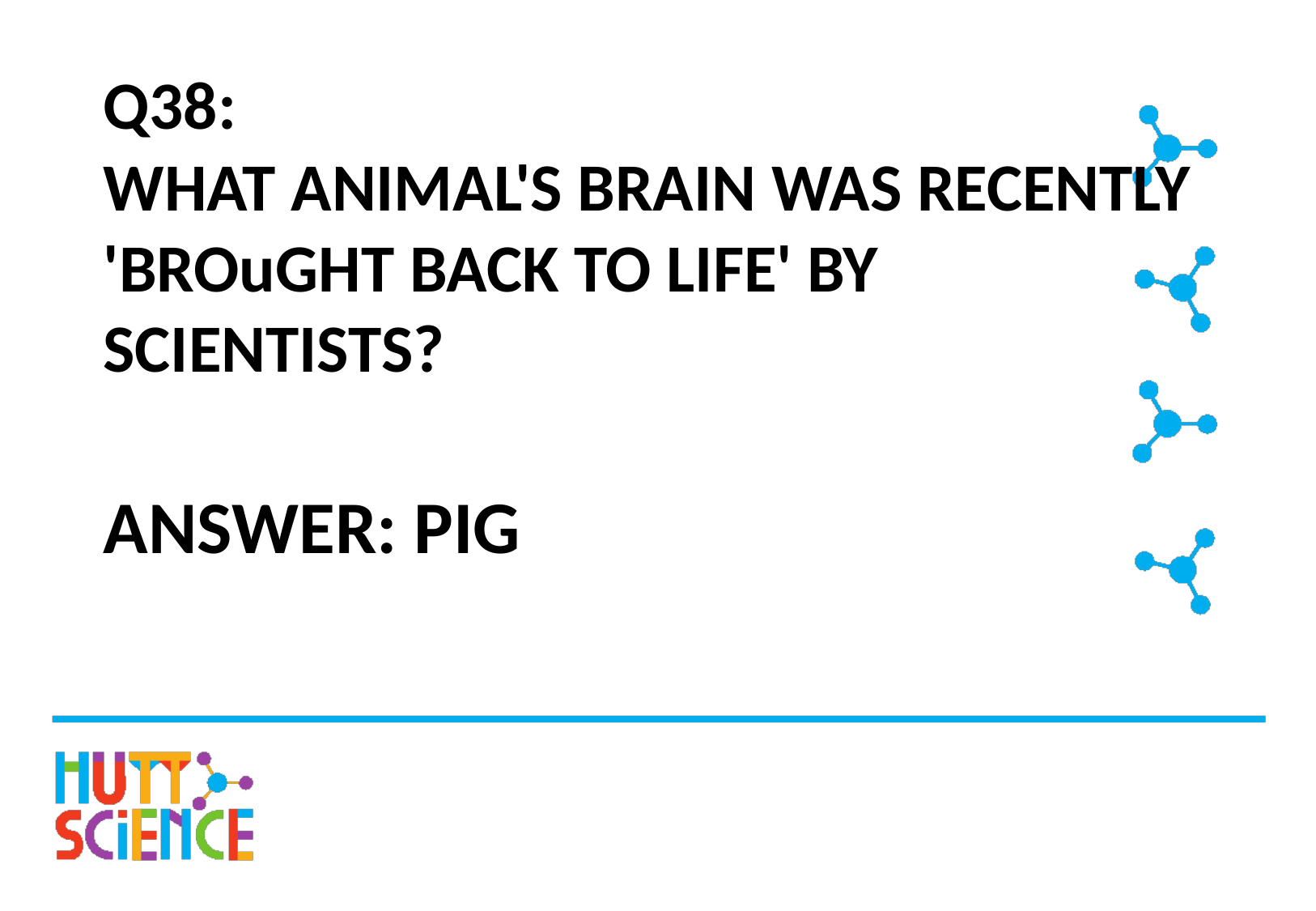

# Q38: WHAT ANIMAL'S BRAIN WAS RECENTLY 'BROuGHT BACK TO LIFE' BY SCIENTISTS?
ANSWER: PIG